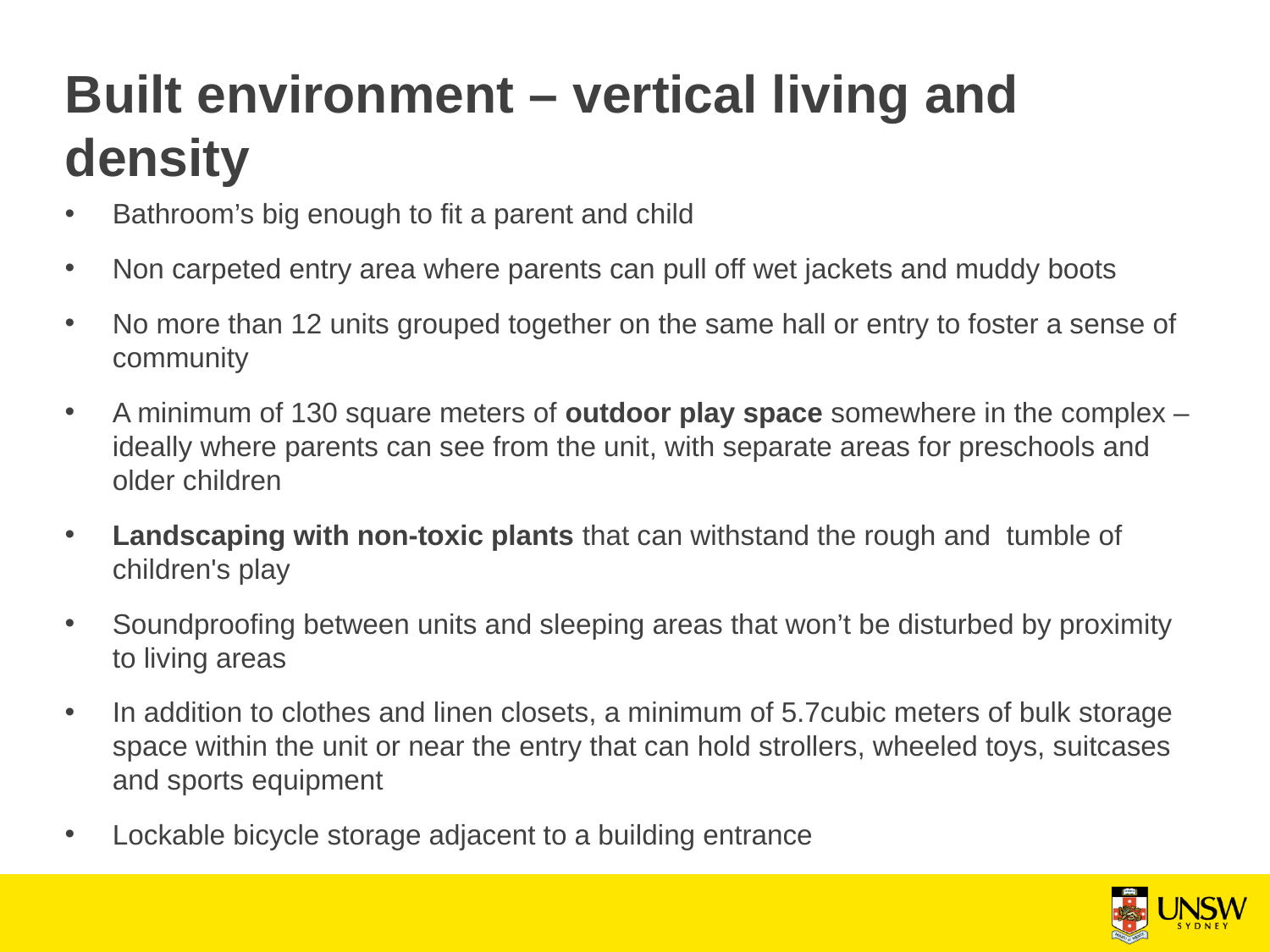

# Built environment – vertical living and density
Bathroom’s big enough to fit a parent and child
Non carpeted entry area where parents can pull off wet jackets and muddy boots
No more than 12 units grouped together on the same hall or entry to foster a sense of community
A minimum of 130 square meters of outdoor play space somewhere in the complex – ideally where parents can see from the unit, with separate areas for preschools and older children
Landscaping with non-toxic plants that can withstand the rough and  tumble of children's play
Soundproofing between units and sleeping areas that won’t be disturbed by proximity to living areas
In addition to clothes and linen closets, a minimum of 5.7cubic meters of bulk storage space within the unit or near the entry that can hold strollers, wheeled toys, suitcases and sports equipment
Lockable bicycle storage adjacent to a building entrance